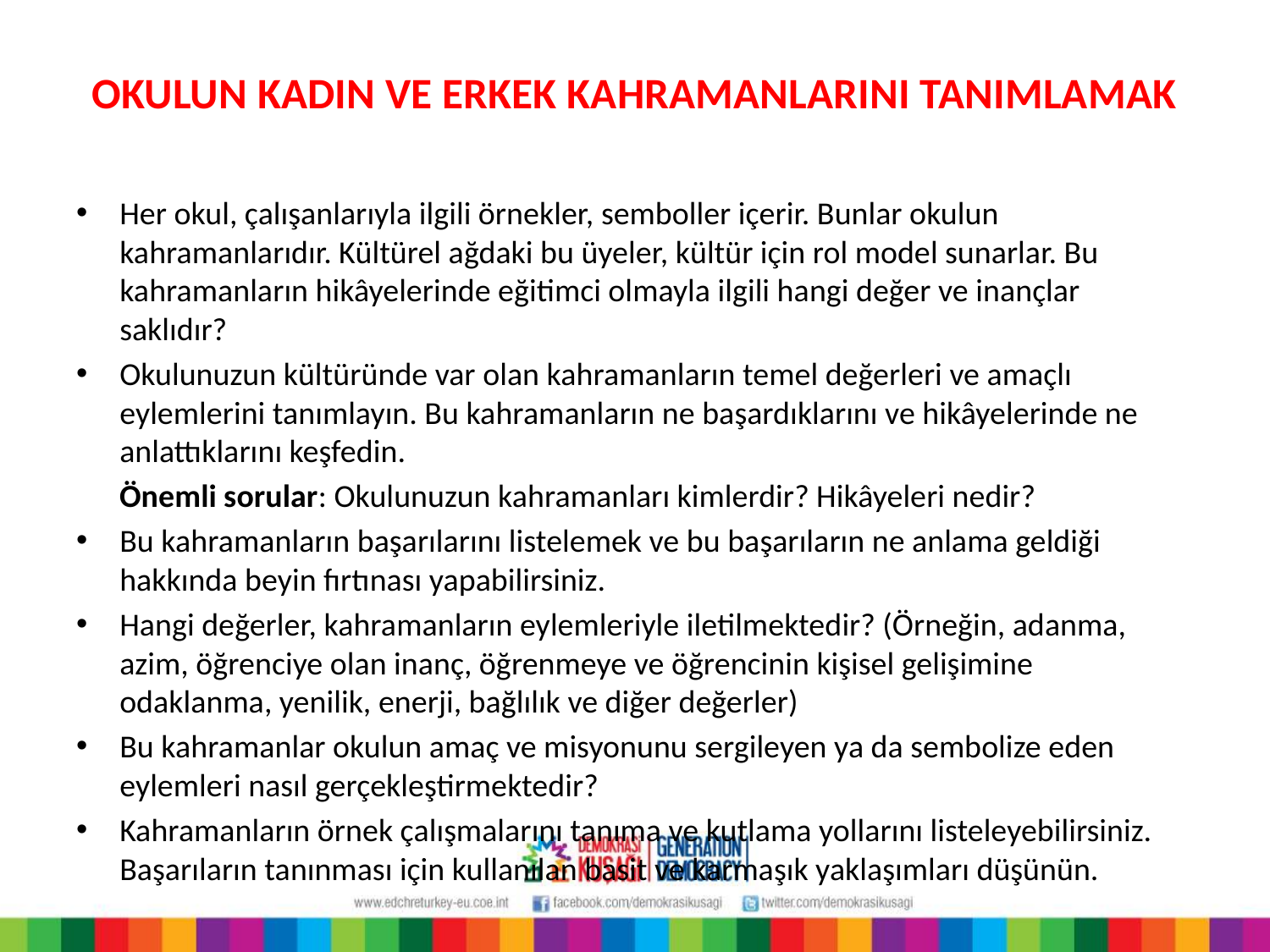

# OKULUN KADIN VE ERKEK KAHRAMANLARINI TANIMLAMAK
Her okul, çalışanlarıyla ilgili örnekler, semboller içerir. Bunlar okulun kahramanlarıdır. Kültürel ağdaki bu üyeler, kültür için rol model sunarlar. Bu kahramanların hikâyelerinde eğitimci olmayla ilgili hangi değer ve inançlar saklıdır?
Okulunuzun kültüründe var olan kahramanların temel değerleri ve amaçlı eylemlerini tanımlayın. Bu kahramanların ne başardıklarını ve hikâyelerinde ne anlattıklarını keşfedin.
      Önemli sorular: Okulunuzun kahramanları kimlerdir? Hikâyeleri nedir?
Bu kahramanların başarılarını listelemek ve bu başarıların ne anlama geldiği hakkında beyin fırtınası yapabilirsiniz.
Hangi değerler, kahramanların eylemleriyle iletilmektedir? (Örneğin, adanma, azim, öğrenciye olan inanç, öğrenmeye ve öğrencinin kişisel gelişimine odaklanma, yenilik, enerji, bağlılık ve diğer değerler)
Bu kahramanlar okulun amaç ve misyonunu sergileyen ya da sembolize eden eylemleri nasıl gerçekleştirmektedir?
Kahramanların örnek çalışmalarını tanıma ve kutlama yollarını listeleyebilirsiniz. Başarıların tanınması için kullanılan basit ve karmaşık yaklaşımları düşünün.